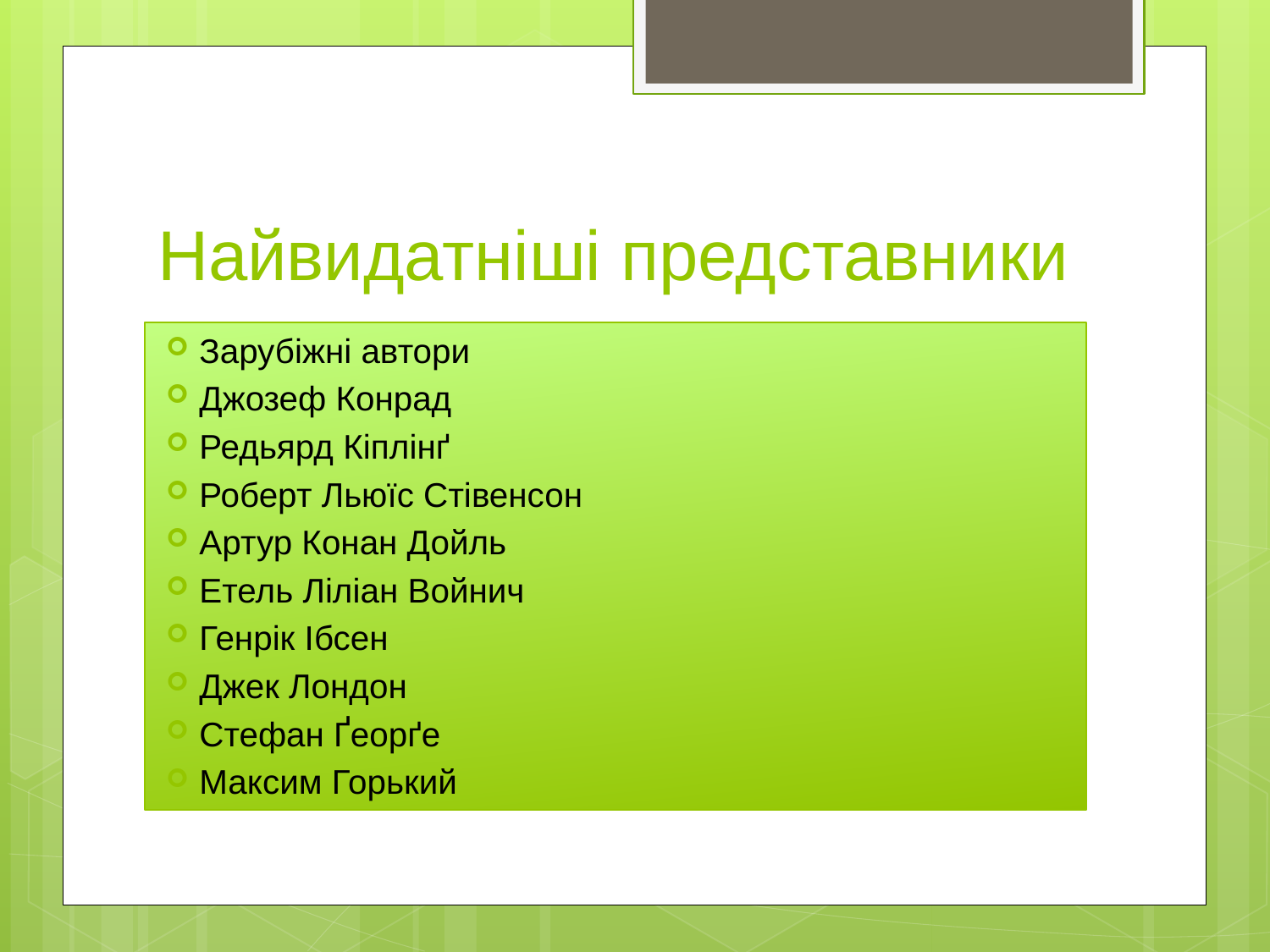

# Найвидатніші представники
Зарубіжні автори
Джозеф Конрад
Редьярд Кіплінґ
Роберт Льюїс Стівенсон
Артур Конан Дойль
Етель Ліліан Войнич
Генрік Ібсен
Джек Лондон
Стефан Ґеорґе
Максим Горький